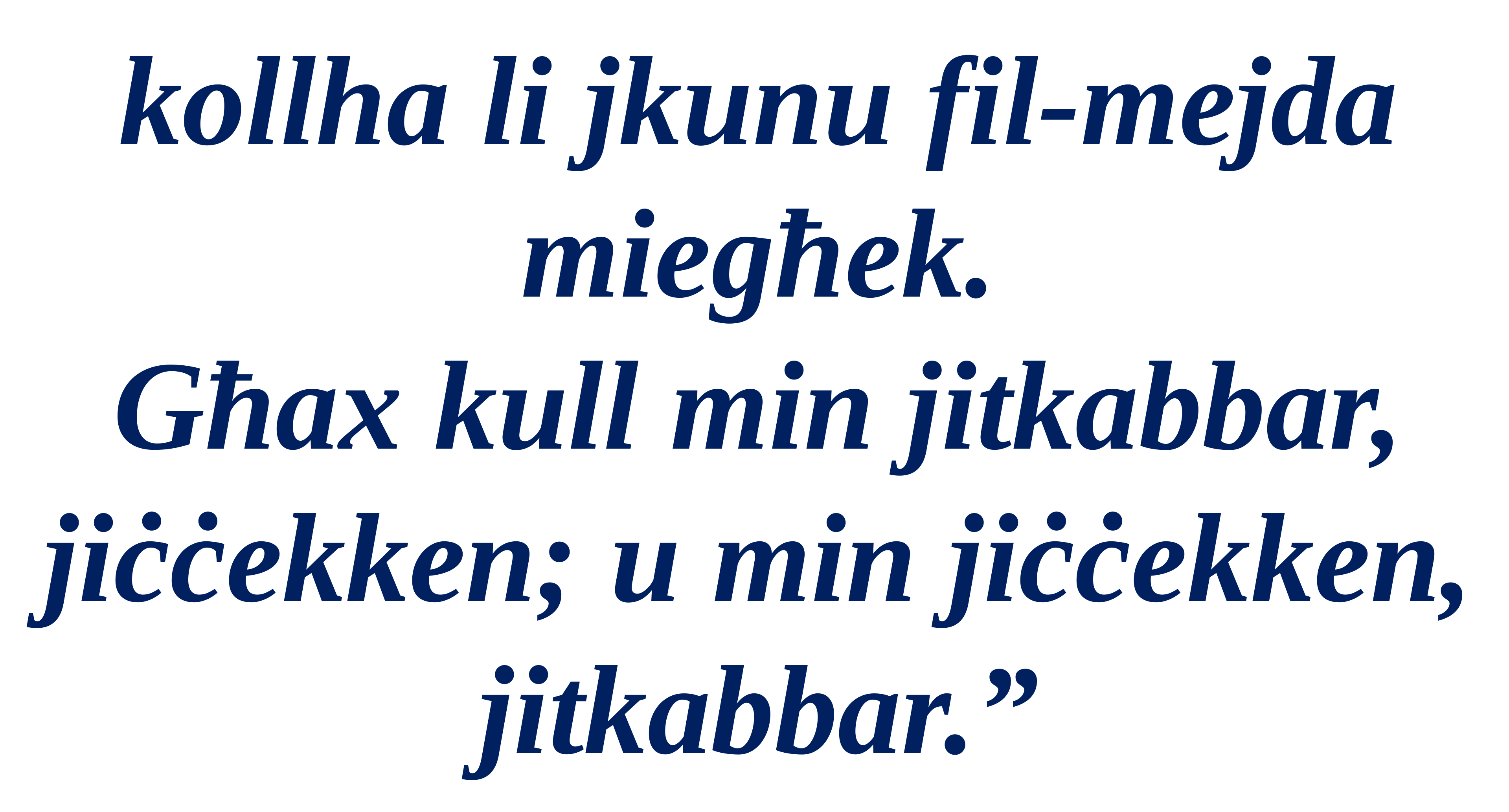

kollha li jkunu fil-mejda miegħek.
Għax kull min jitkabbar, jiċċekken; u min jiċċekken, jitkabbar.”